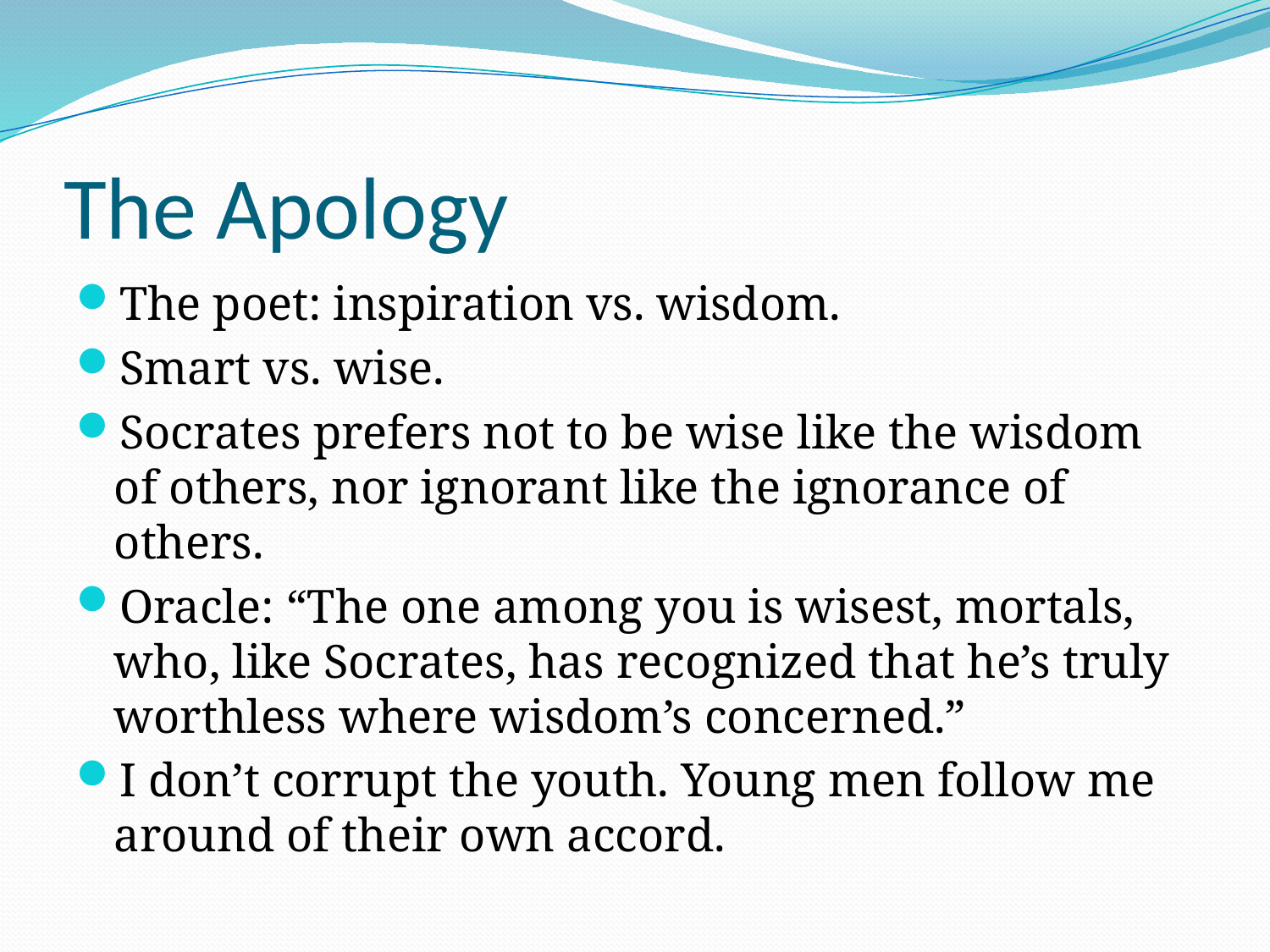

# The Apology
The poet: inspiration vs. wisdom.
Smart vs. wise.
Socrates prefers not to be wise like the wisdom of others, nor ignorant like the ignorance of others.
Oracle: “The one among you is wisest, mortals, who, like Socrates, has recognized that he’s truly worthless where wisdom’s concerned.”
I don’t corrupt the youth. Young men follow me around of their own accord.